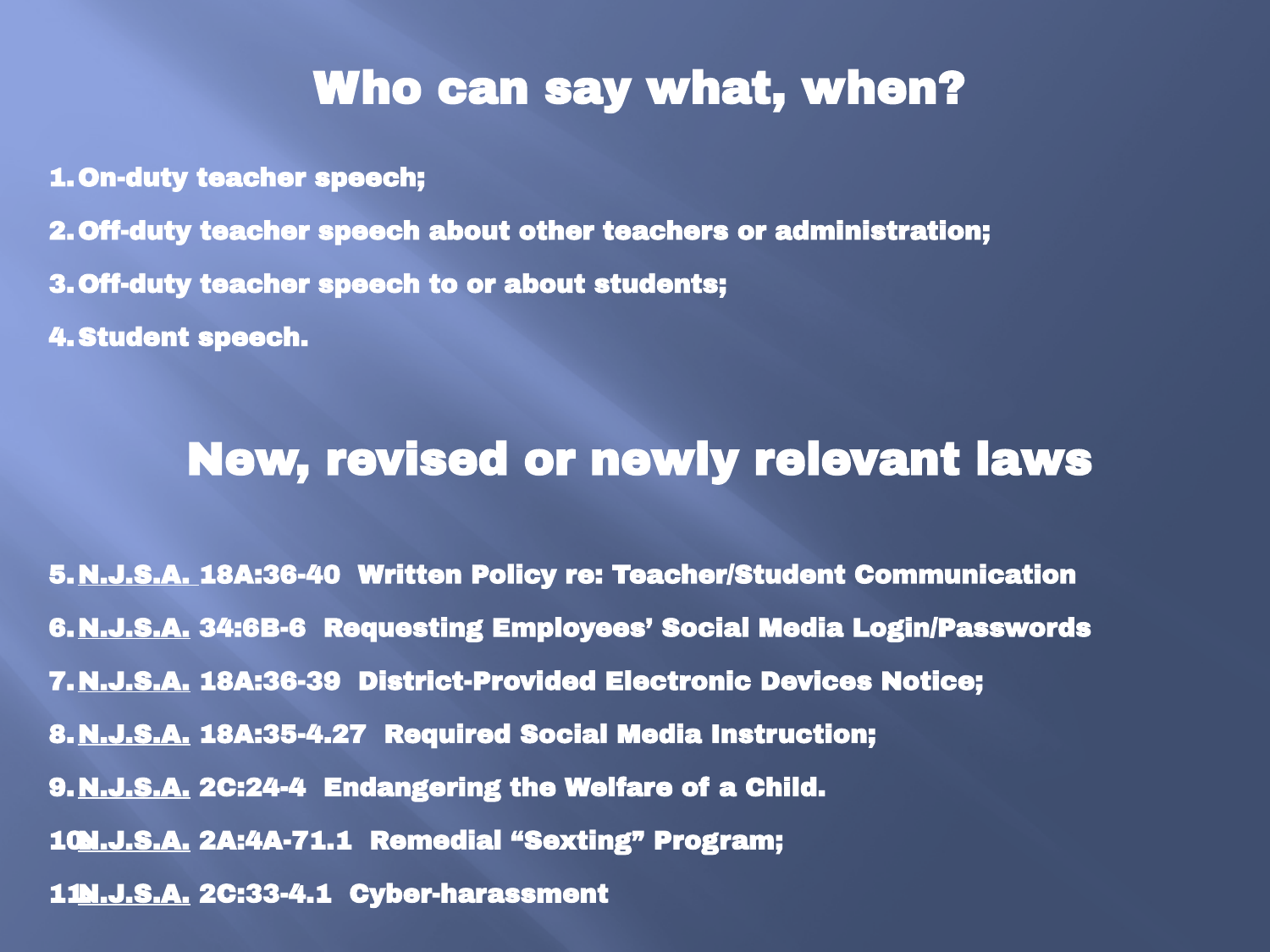

Who can say what, when?

On-duty teacher speech;
Off-duty teacher speech about other teachers or administration;
Off-duty teacher speech to or about students;
Student speech.

New, revised or newly relevant laws

N.J.S.A. 18A:36-40  Written Policy re: Teacher/Student Communication
N.J.S.A. 34:6B-6  Requesting Employees’ Social Media Login/Passwords
N.J.S.A. 18A:36-39  District-Provided Electronic Devices Notice;
N.J.S.A. 18A:35-4.27  Required Social Media Instruction;
N.J.S.A. 2C:24-4  Endangering the Welfare of a Child.
N.J.S.A. 2A:4A-71.1  Remedial “Sexting” Program;
N.J.S.A. 2C:33-4.1  Cyber-harassment